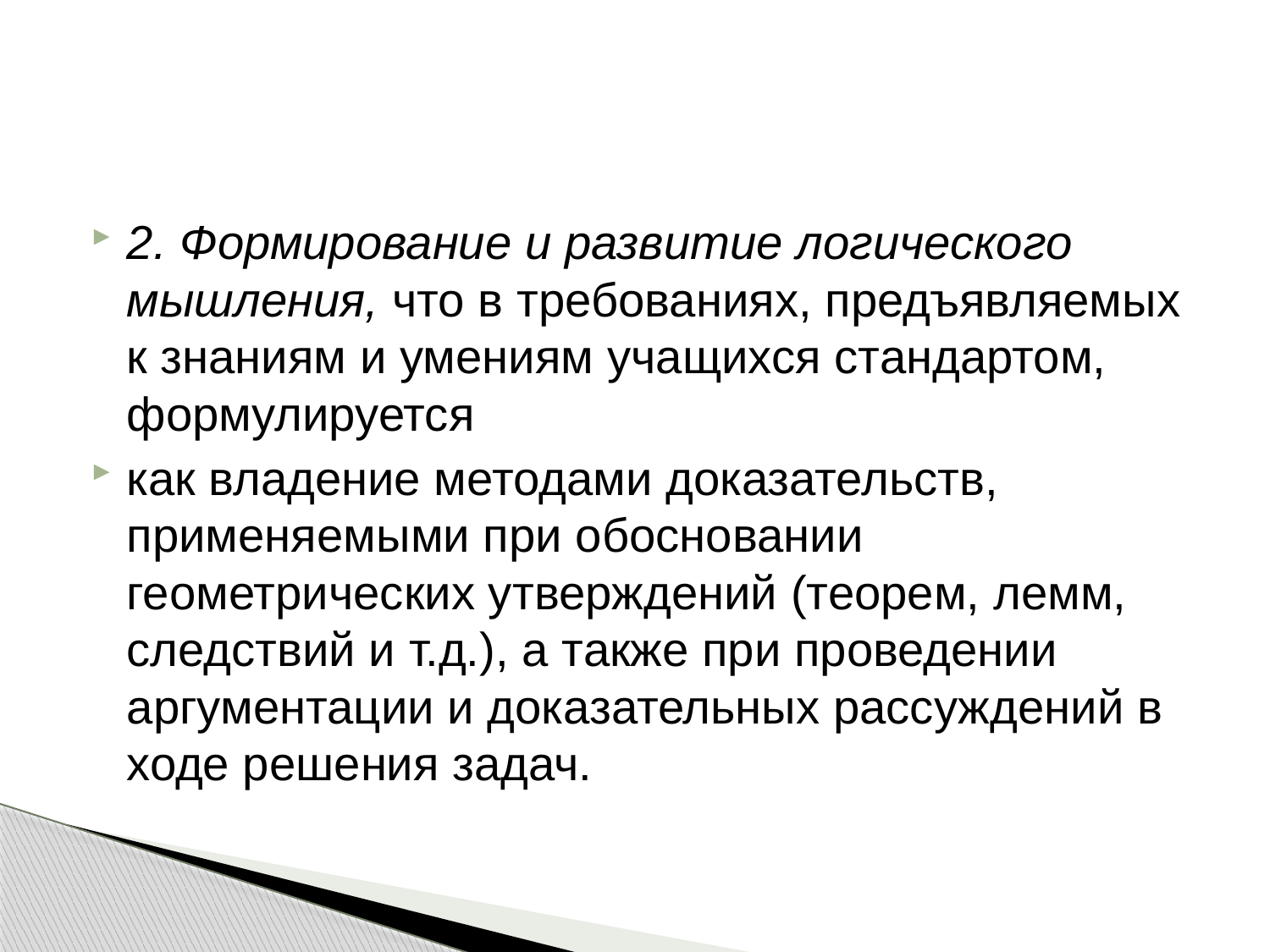

#
2. Формирование и развитие логического мышления, что в требованиях, предъявляемых к знаниям и умениям учащихся стандартом, формулируется
как владение методами доказательств, применяемыми при обосновании геометрических утверждений (теорем, лемм, следствий и т.д.), а также при проведении аргументации и доказательных рассуждений в ходе решения задач.